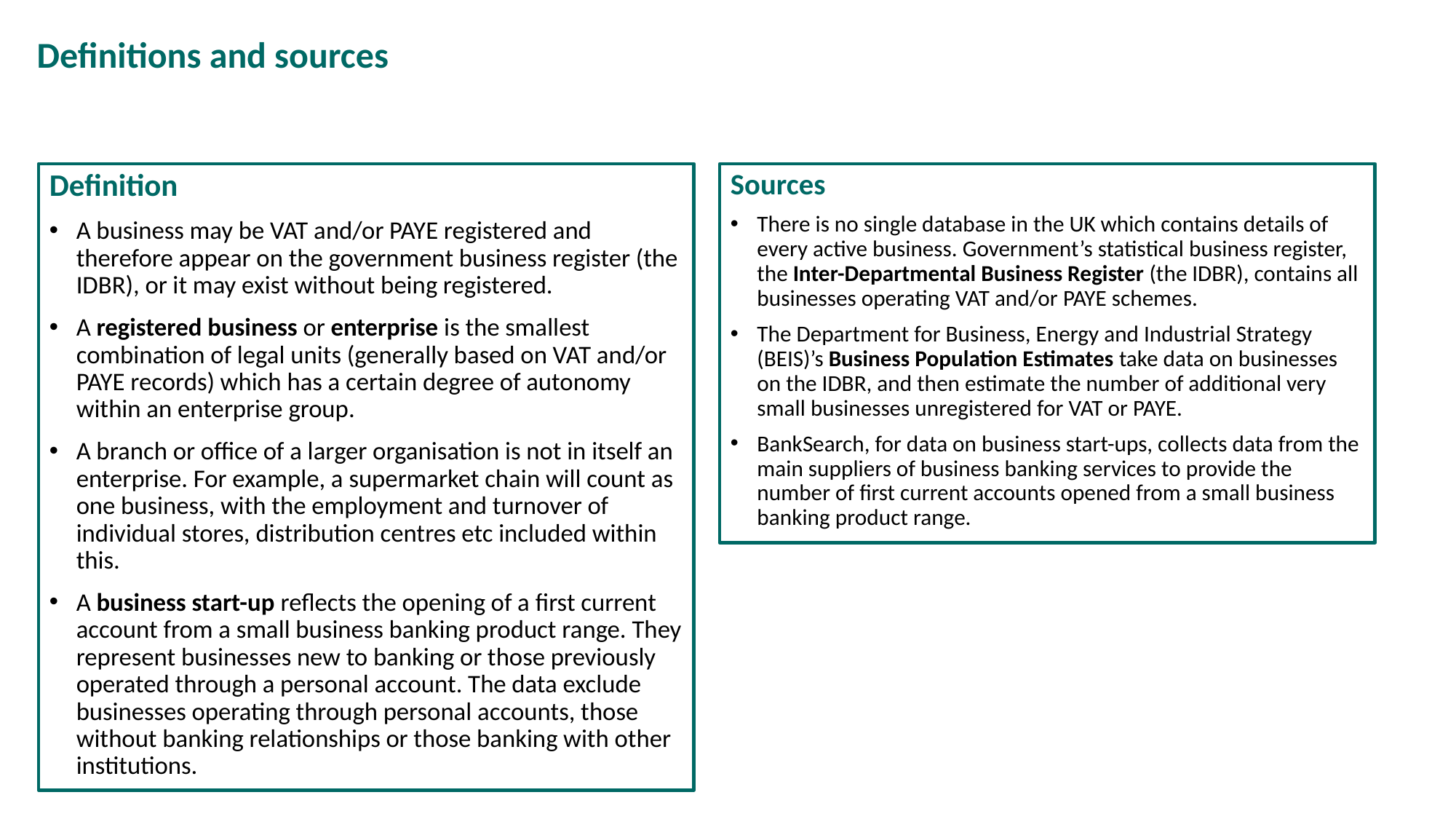

# Definitions and sources
Definition
A business may be VAT and/or PAYE registered and therefore appear on the government business register (the IDBR), or it may exist without being registered.
A registered business or enterprise is the smallest combination of legal units (generally based on VAT and/or PAYE records) which has a certain degree of autonomy within an enterprise group.
A branch or office of a larger organisation is not in itself an enterprise. For example, a supermarket chain will count as one business, with the employment and turnover of individual stores, distribution centres etc included within this.
A business start-up reflects the opening of a first current account from a small business banking product range. They represent businesses new to banking or those previously operated through a personal account. The data exclude businesses operating through personal accounts, those without banking relationships or those banking with other institutions.
Sources
There is no single database in the UK which contains details of every active business. Government’s statistical business register, the Inter-Departmental Business Register (the IDBR), contains all businesses operating VAT and/or PAYE schemes.
The Department for Business, Energy and Industrial Strategy (BEIS)’s Business Population Estimates take data on businesses on the IDBR, and then estimate the number of additional very small businesses unregistered for VAT or PAYE.
BankSearch, for data on business start-ups, collects data from the main suppliers of business banking services to provide the number of first current accounts opened from a small business banking product range.